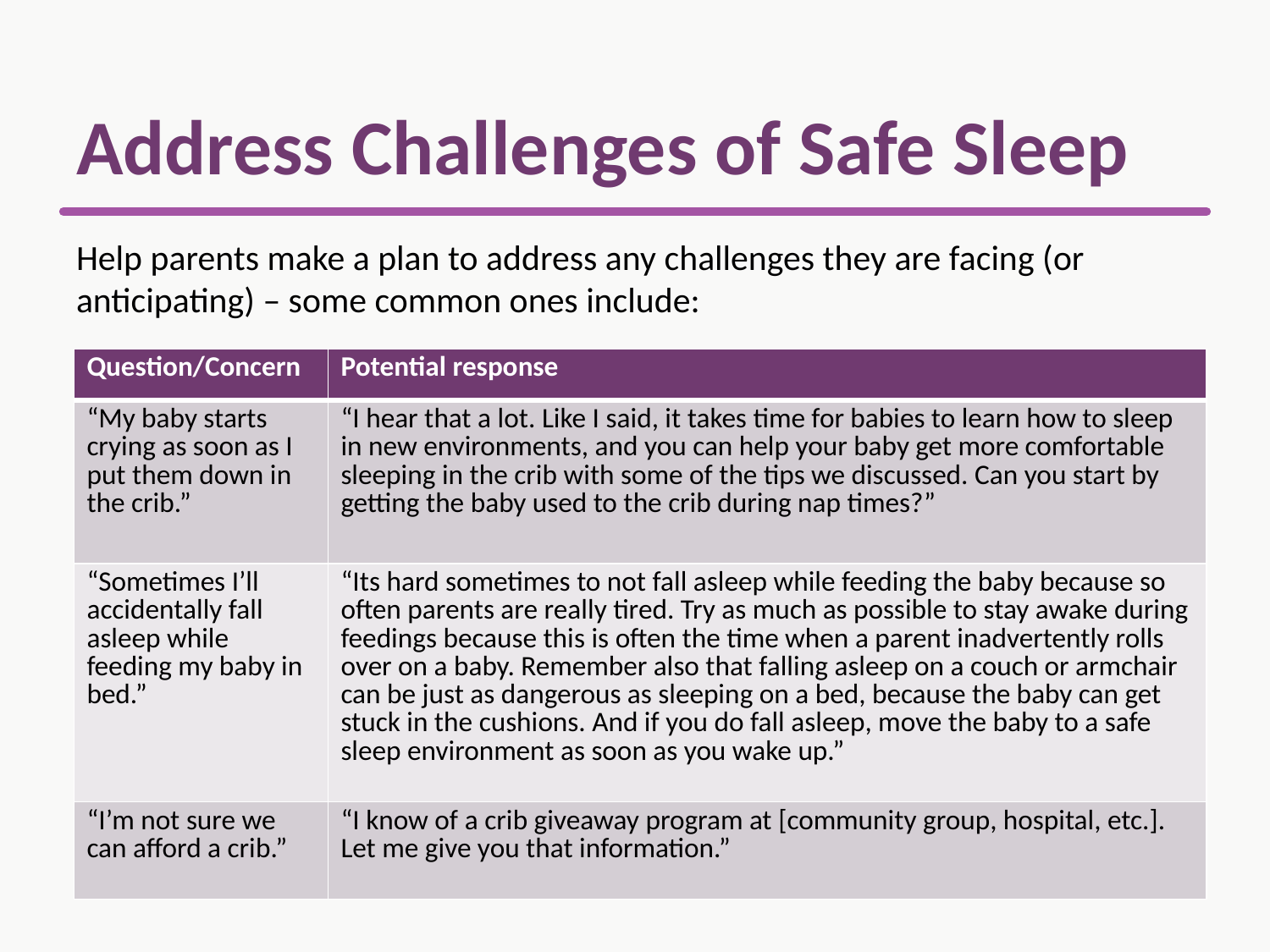

# Address Challenges of Safe Sleep
Help parents make a plan to address any challenges they are facing (or anticipating) – some common ones include:
| Question/Concern | Potential response |
| --- | --- |
| “My baby starts crying as soon as I put them down in the crib.” | “I hear that a lot. Like I said, it takes time for babies to learn how to sleep in new environments, and you can help your baby get more comfortable sleeping in the crib with some of the tips we discussed. Can you start by getting the baby used to the crib during nap times?” |
| “Sometimes I’ll accidentally fall asleep while feeding my baby in bed.” | “Its hard sometimes to not fall asleep while feeding the baby because so often parents are really tired. Try as much as possible to stay awake during feedings because this is often the time when a parent inadvertently rolls over on a baby. Remember also that falling asleep on a couch or armchair can be just as dangerous as sleeping on a bed, because the baby can get stuck in the cushions. And if you do fall asleep, move the baby to a safe sleep environment as soon as you wake up.” |
| “I’m not sure we can afford a crib.” | “I know of a crib giveaway program at [community group, hospital, etc.]. Let me give you that information.” |